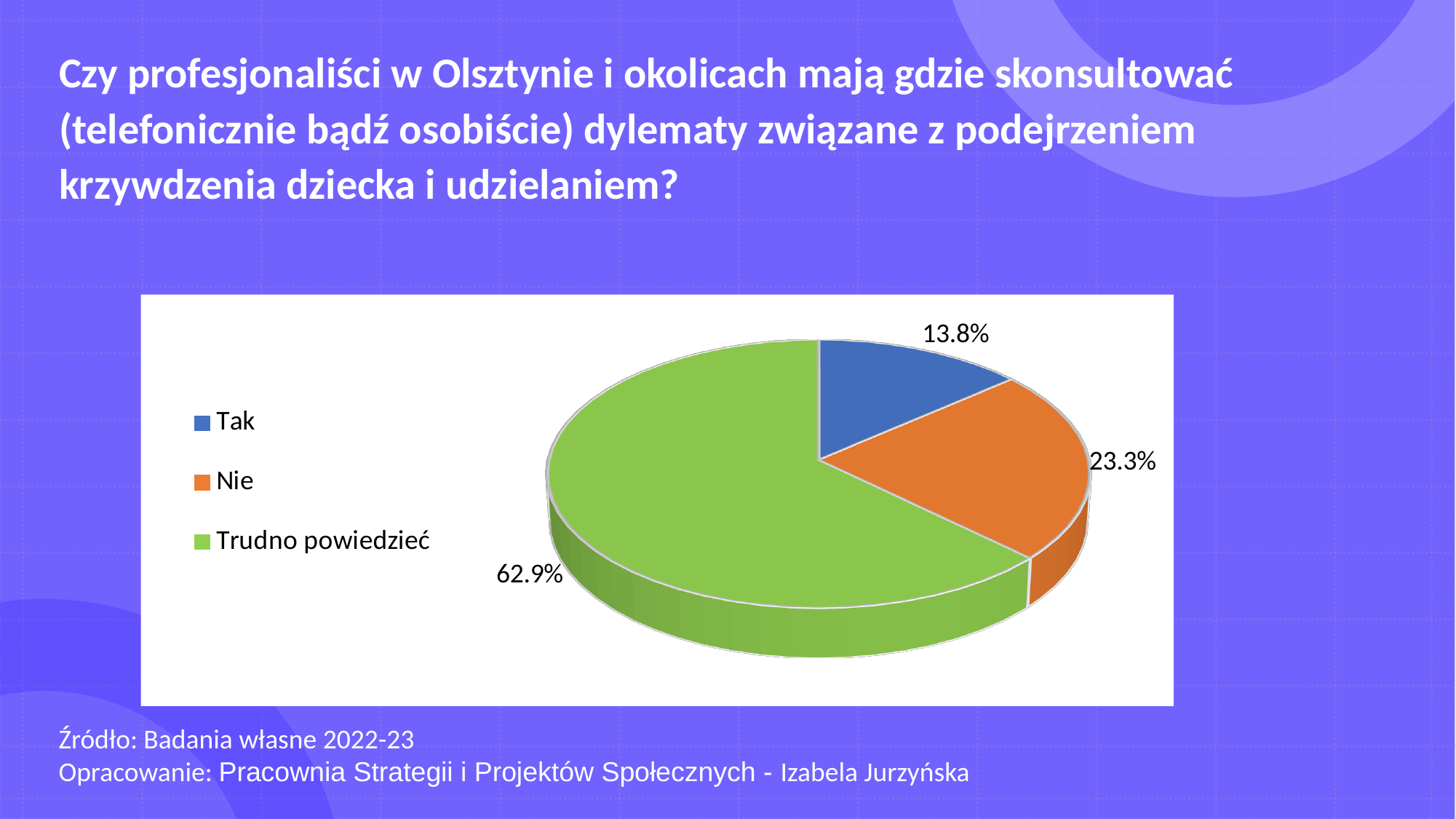

Czy profesjonaliści w Olsztynie i okolicach mają gdzie skonsultować (telefonicznie bądź osobiście) dylematy związane z podejrzeniem krzywdzenia dziecka i udzielaniem?

[unsupported chart]

Źródło: Badania własne 2022-23
Opracowanie: Pracownia Strategii i Projektów Społecznych - Izabela Jurzyńska